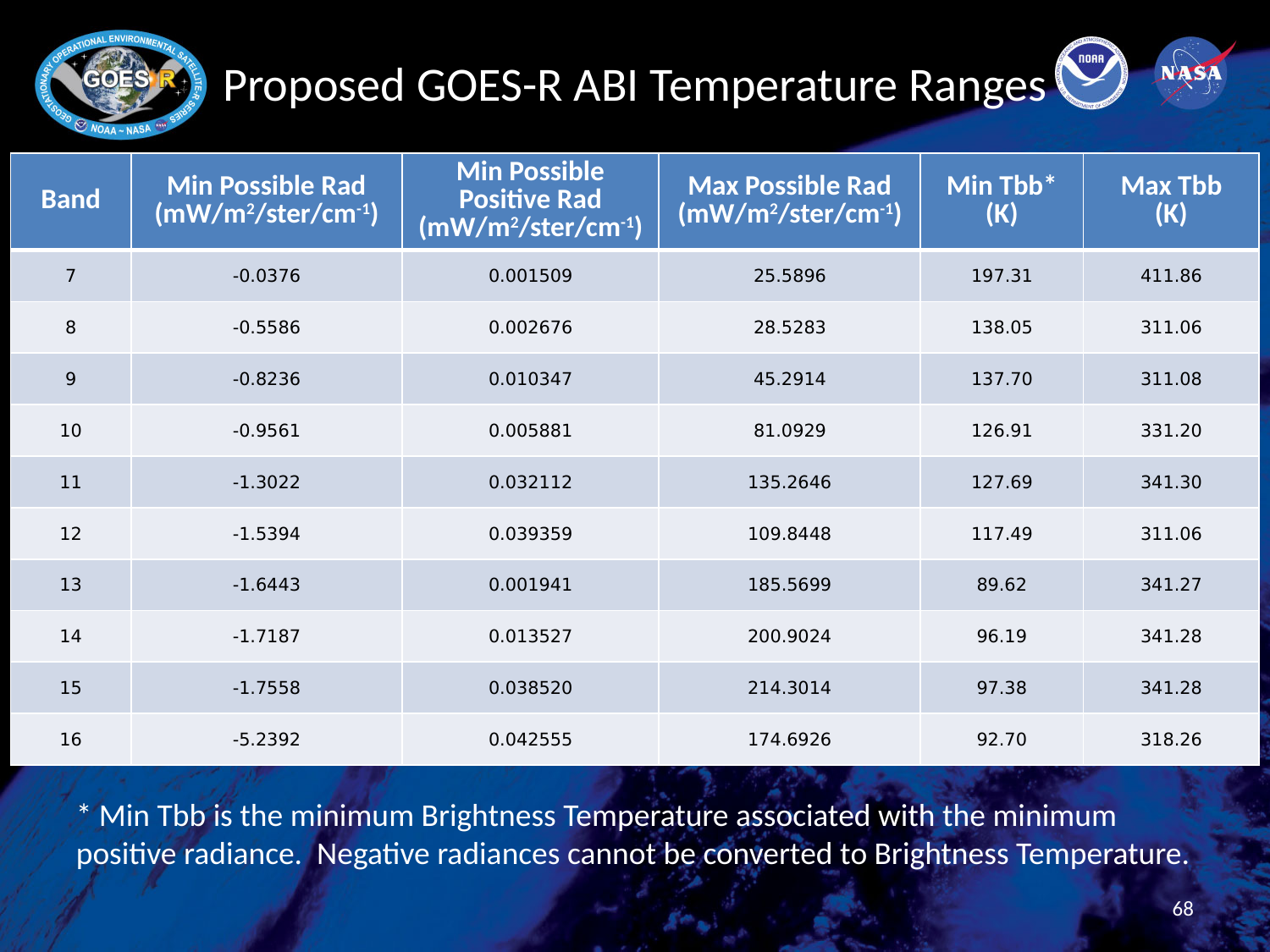

# Proposed GOES-R ABI Temperature Ranges
| Band | Min Possible Rad (mW/m2/ster/cm-1) | Min Possible Positive Rad (mW/m2/ster/cm-1) | Max Possible Rad (mW/m2/ster/cm-1) | Min Tbb\* (K) | Max Tbb (K) |
| --- | --- | --- | --- | --- | --- |
| 7 | -0.0376 | 0.001509 | 25.5896 | 197.31 | 411.86 |
| 8 | -0.5586 | 0.002676 | 28.5283 | 138.05 | 311.06 |
| 9 | -0.8236 | 0.010347 | 45.2914 | 137.70 | 311.08 |
| 10 | -0.9561 | 0.005881 | 81.0929 | 126.91 | 331.20 |
| 11 | -1.3022 | 0.032112 | 135.2646 | 127.69 | 341.30 |
| 12 | -1.5394 | 0.039359 | 109.8448 | 117.49 | 311.06 |
| 13 | -1.6443 | 0.001941 | 185.5699 | 89.62 | 341.27 |
| 14 | -1.7187 | 0.013527 | 200.9024 | 96.19 | 341.28 |
| 15 | -1.7558 | 0.038520 | 214.3014 | 97.38 | 341.28 |
| 16 | -5.2392 | 0.042555 | 174.6926 | 92.70 | 318.26 |
Brightness temperature limits for bands 7-16 are too narrow and do not represent the full instrument range based on the radiance ranges of the L1b files.
Users will expect to have a brightness temperature range that matches the radiance range.  See table.
* Min Tbb is the minimum Brightness Temperature associated with the minimum positive radiance.  Negative radiances cannot be converted to Brightness Temperature.
68